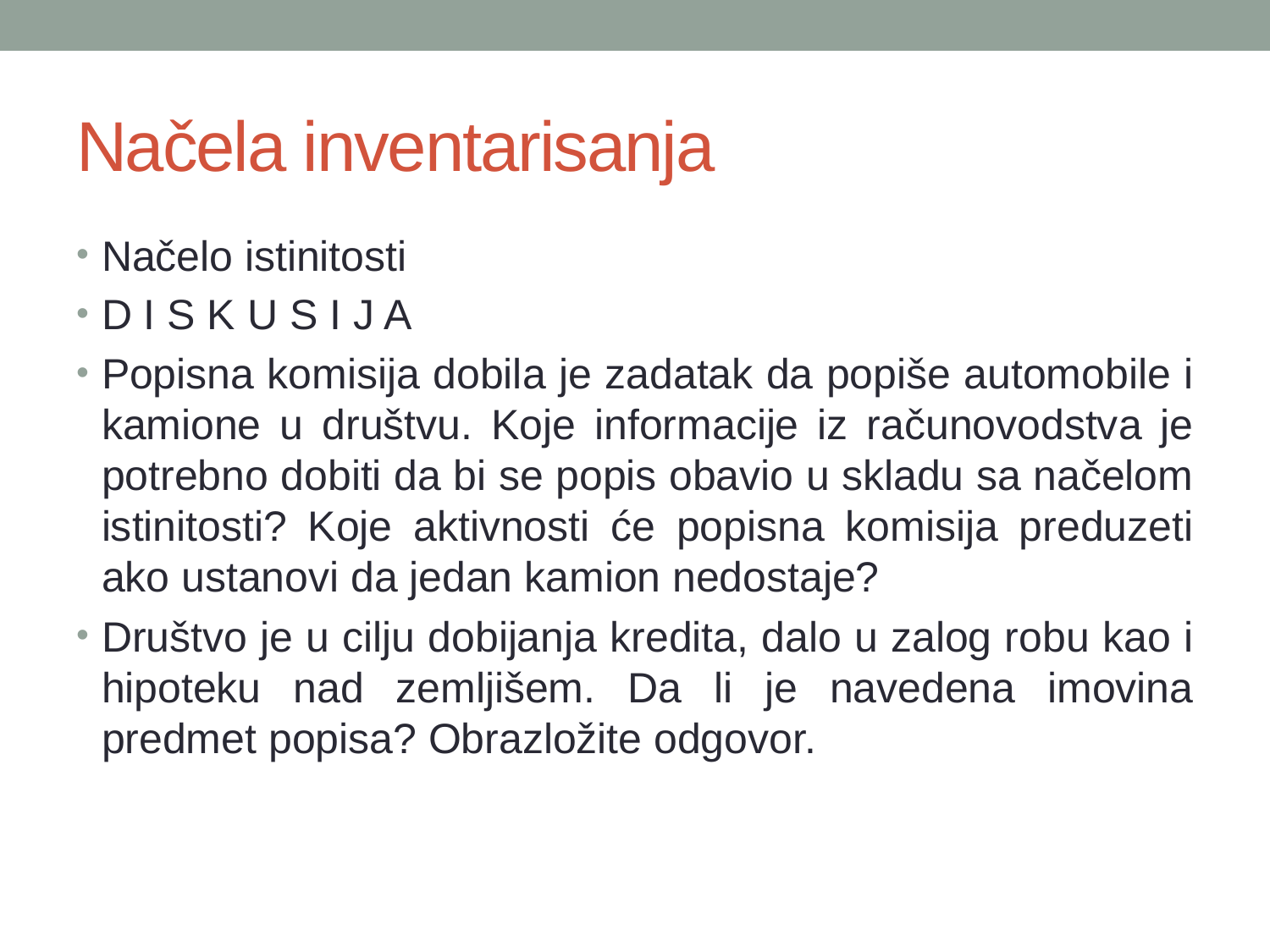

# Načela inventarisanja
Načelo istinitosti
D I S K U S I J A
Popisna komisija dobila je zadatak da popiše automobile i kamione u društvu. Koje informacije iz računovodstva je potrebno dobiti da bi se popis obavio u skladu sa načelom istinitosti? Koje aktivnosti će popisna komisija preduzeti ako ustanovi da jedan kamion nedostaje?
Društvo je u cilju dobijanja kredita, dalo u zalog robu kao i hipoteku nad zemljišem. Da li je navedena imovina predmet popisa? Obrazložite odgovor.